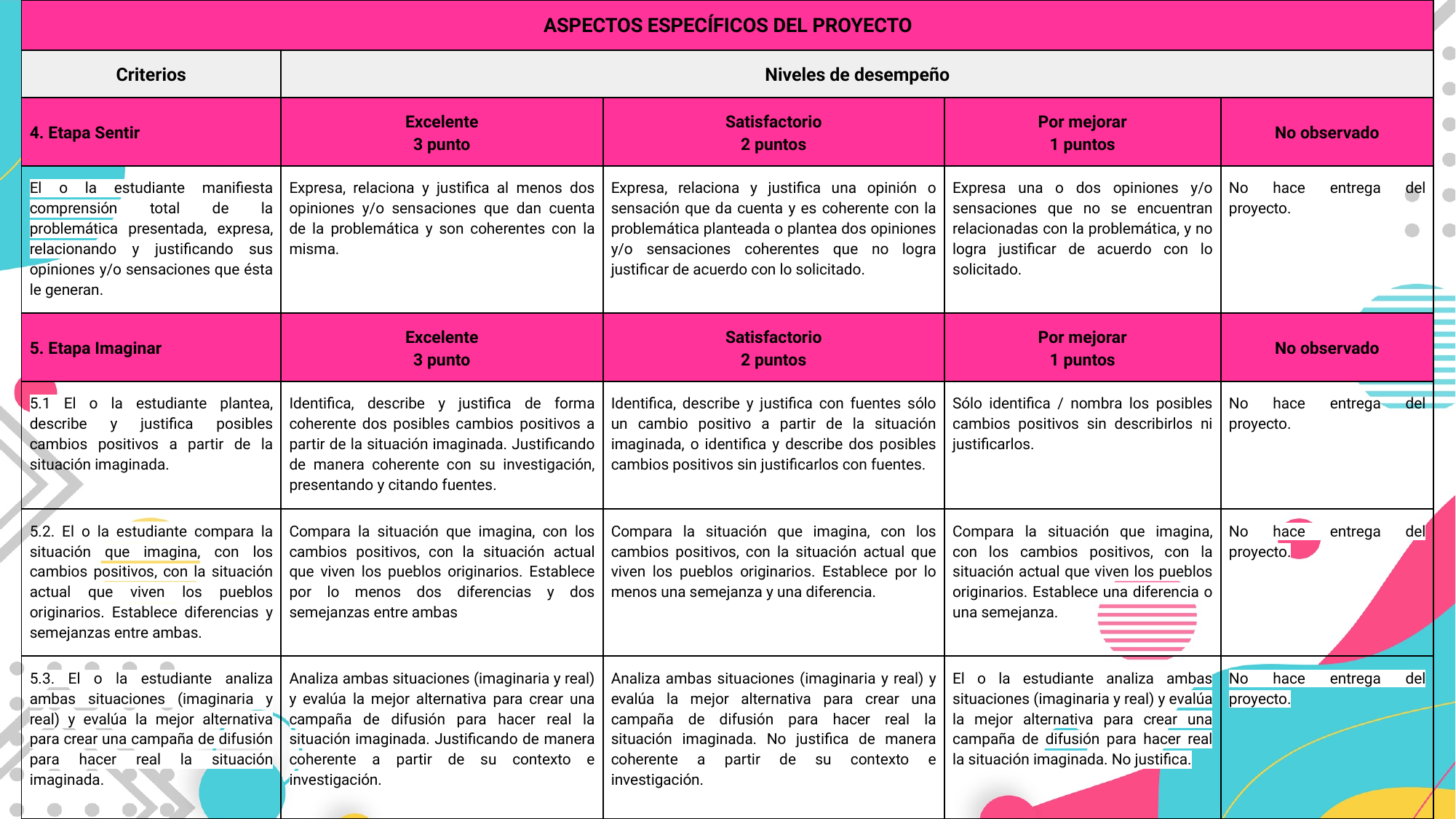

| ASPECTOS ESPECÍFICOS DEL PROYECTO |  |  |  |  |
| --- | --- | --- | --- | --- |
| Criterios | Niveles de desempeño |  |  |  |
| 4. Etapa Sentir | Excelente 3 punto | Satisfactorio 2 puntos | Por mejorar 1 puntos | No observado |
| El o la estudiante manifiesta comprensión total de la problemática presentada, expresa, relacionando y justificando sus opiniones y/o sensaciones que ésta le generan. | Expresa, relaciona y justifica al menos dos opiniones y/o sensaciones que dan cuenta de la problemática y son coherentes con la misma. | Expresa, relaciona y justifica una opinión o sensación que da cuenta y es coherente con la problemática planteada o plantea dos opiniones y/o sensaciones coherentes que no logra justificar de acuerdo con lo solicitado. | Expresa una o dos opiniones y/o sensaciones que no se encuentran relacionadas con la problemática, y no logra justificar de acuerdo con lo solicitado. | No hace entrega del proyecto. |
| 5. Etapa Imaginar | Excelente 3 punto | Satisfactorio 2 puntos | Por mejorar 1 puntos | No observado |
| 5.1 El o la estudiante plantea, describe y justifica posibles cambios positivos a partir de la situación imaginada. | Identifica, describe y justifica de forma coherente dos posibles cambios positivos a partir de la situación imaginada. Justificando de manera coherente con su investigación, presentando y citando fuentes. | Identifica, describe y justifica con fuentes sólo un cambio positivo a partir de la situación imaginada, o identifica y describe dos posibles cambios positivos sin justificarlos con fuentes. | Sólo identifica / nombra los posibles cambios positivos sin describirlos ni justificarlos. | No hace entrega del proyecto. |
| 5.2. El o la estudiante compara la situación que imagina, con los cambios positivos, con la situación actual que viven los pueblos originarios. Establece diferencias y semejanzas entre ambas. | Compara la situación que imagina, con los cambios positivos, con la situación actual que viven los pueblos originarios. Establece por lo menos dos diferencias y dos semejanzas entre ambas | Compara la situación que imagina, con los cambios positivos, con la situación actual que viven los pueblos originarios. Establece por lo menos una semejanza y una diferencia. | Compara la situación que imagina, con los cambios positivos, con la situación actual que viven los pueblos originarios. Establece una diferencia o una semejanza. | No hace entrega del proyecto. |
| 5.3. El o la estudiante analiza ambas situaciones (imaginaria y real) y evalúa la mejor alternativa para crear una campaña de difusión para hacer real la situación imaginada. | Analiza ambas situaciones (imaginaria y real) y evalúa la mejor alternativa para crear una campaña de difusión para hacer real la situación imaginada. Justificando de manera coherente a partir de su contexto e investigación. | Analiza ambas situaciones (imaginaria y real) y evalúa la mejor alternativa para crear una campaña de difusión para hacer real la situación imaginada. No justifica de manera coherente a partir de su contexto e investigación. | El o la estudiante analiza ambas situaciones (imaginaria y real) y evalúa la mejor alternativa para crear una campaña de difusión para hacer real la situación imaginada. No justifica. | No hace entrega del proyecto. |